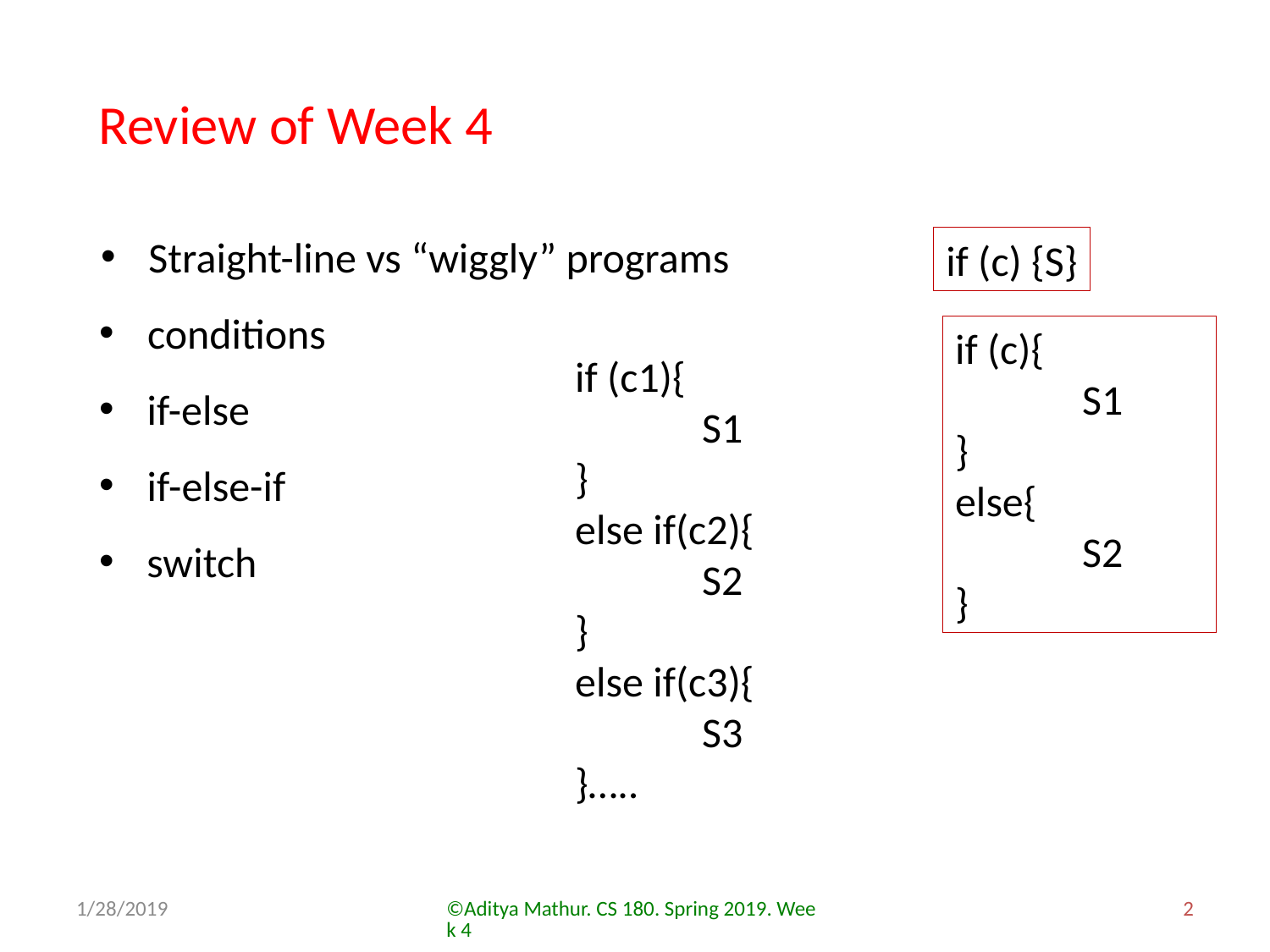

Review of Week 4
Straight-line vs “wiggly” programs
if (c) {S}
conditions
if (c){
	S1
}
else{
	S2
}
if (c1){
	S1
}
else if(c2){
	S2
}
else if(c3){
	S3
}…..
if-else
if-else-if
switch
1/28/2019
©Aditya Mathur. CS 180. Spring 2019. Week 4
2